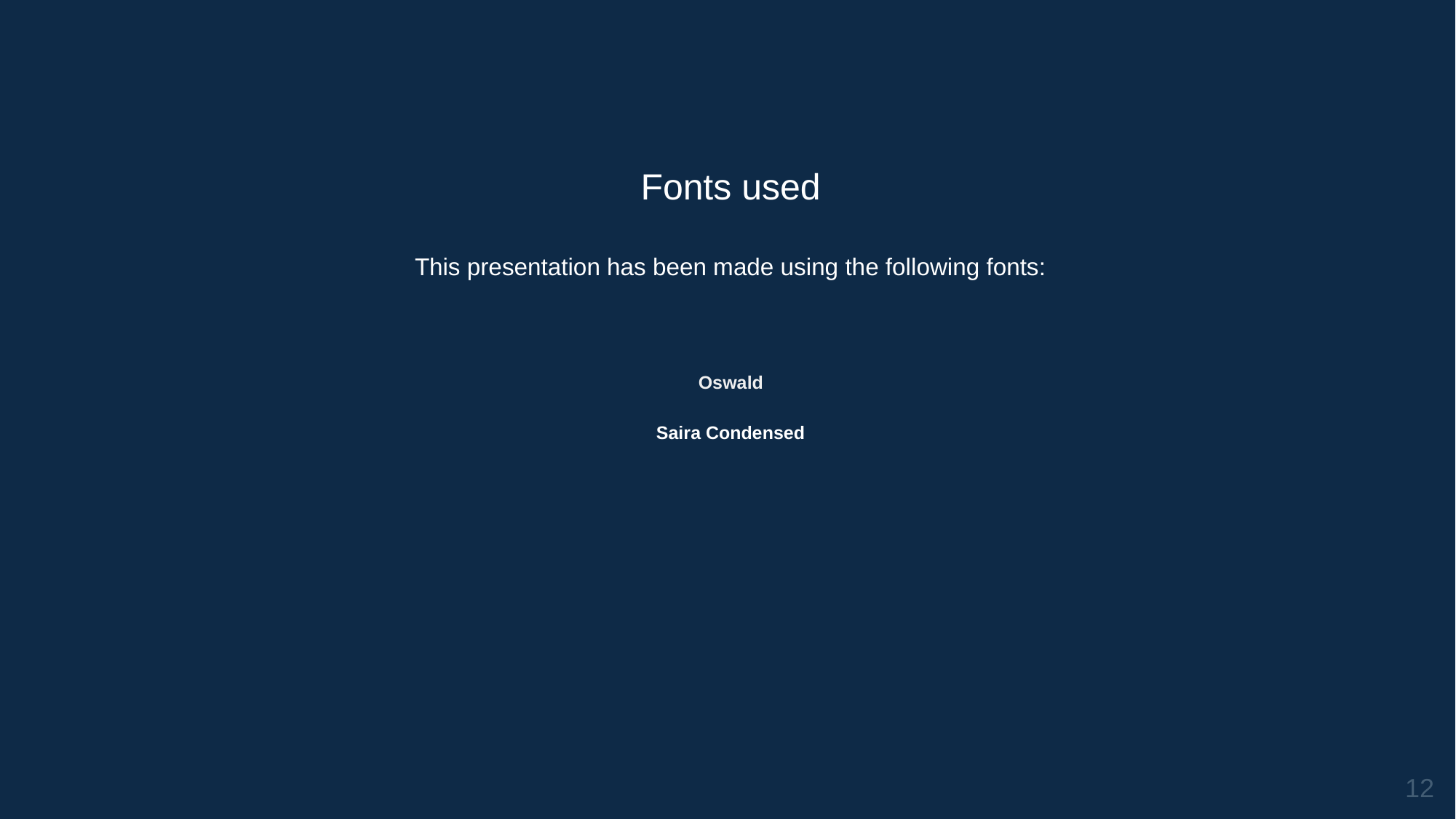

Fonts used
This presentation has been made using the following fonts:

Oswald

Saira Condensed
12